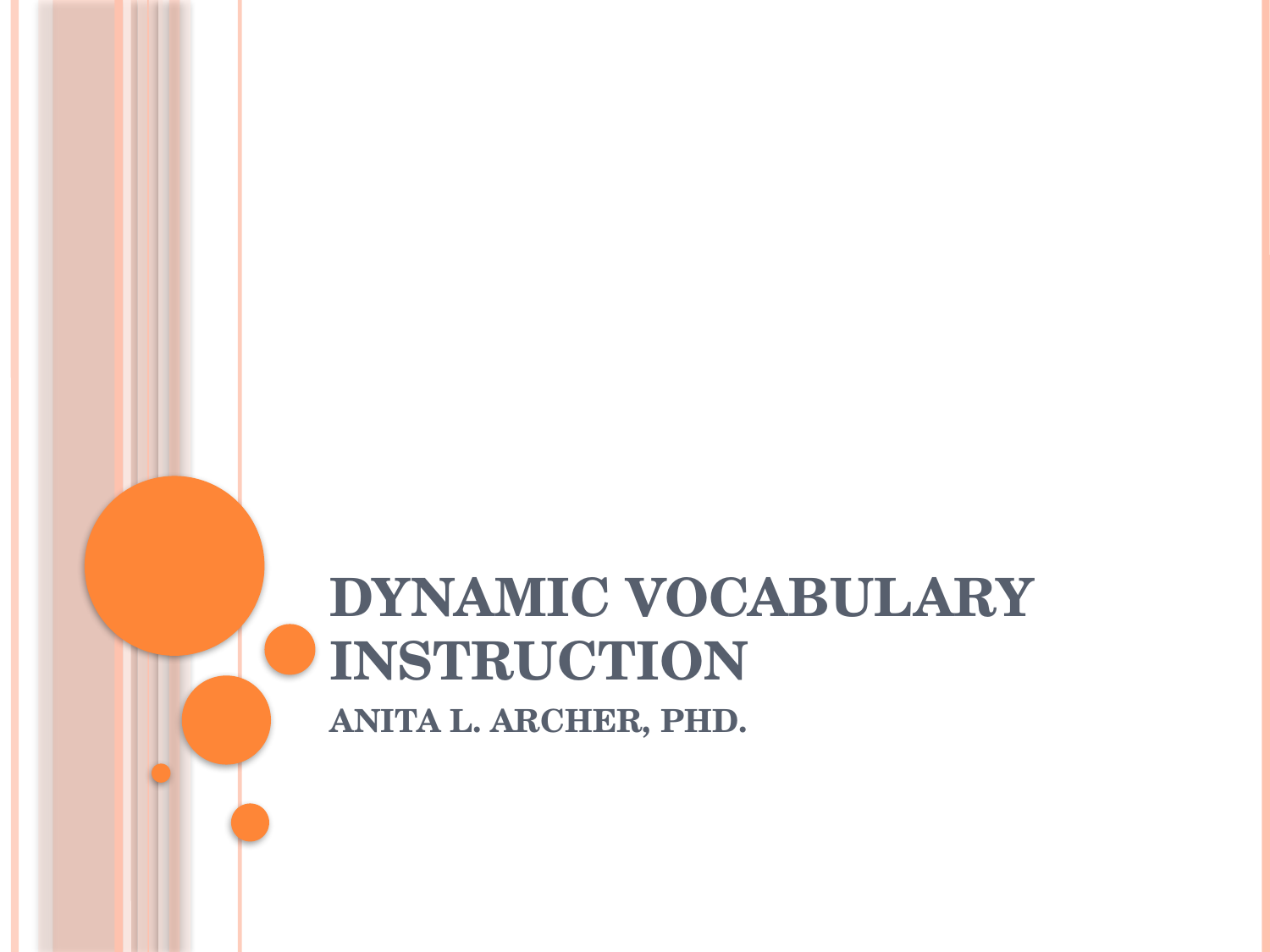

# DYNAMIC VOCABULARY INSTRUCTION
ANITA L. ARCHER, PHD.